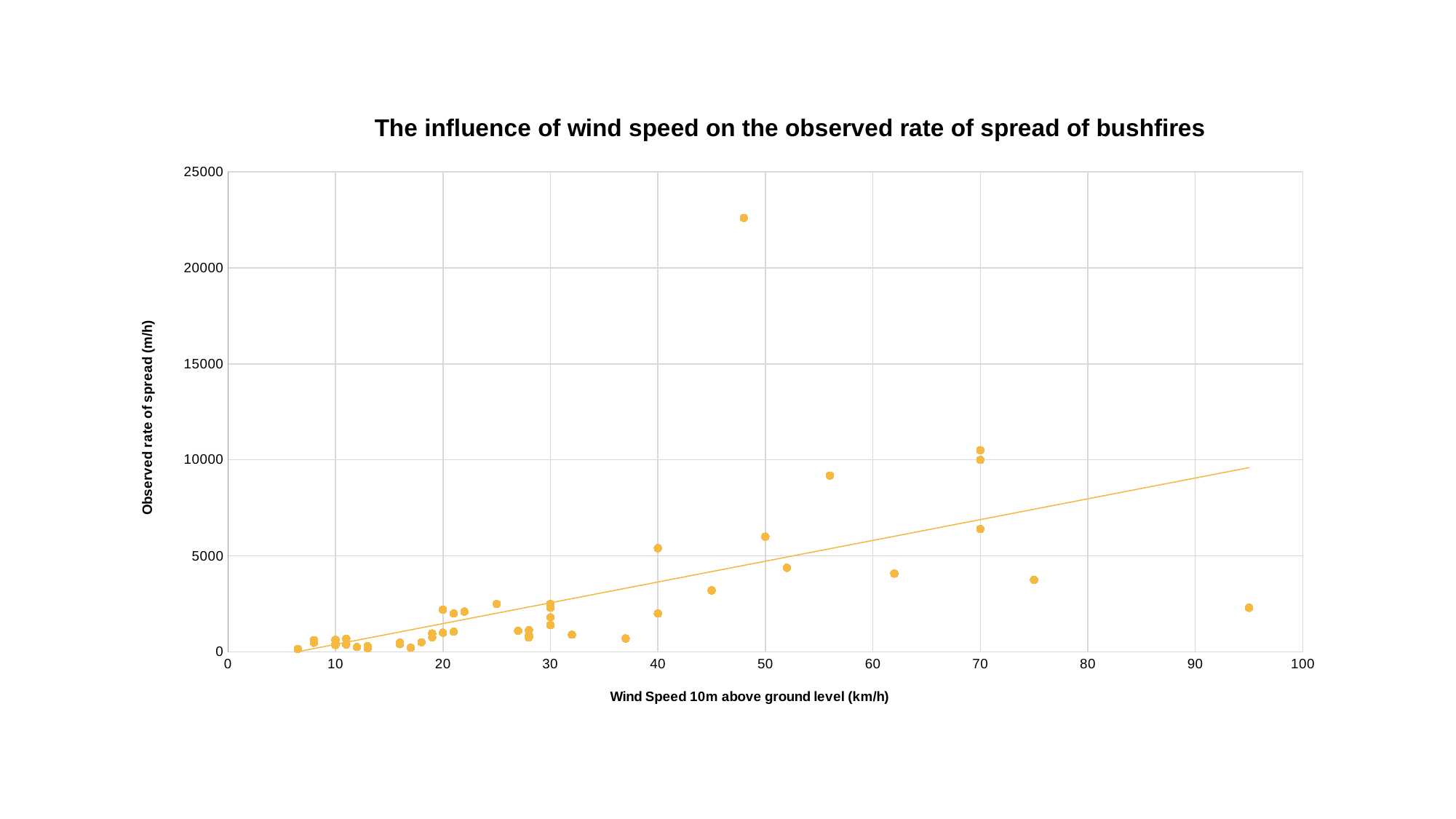

### Chart: The influence of wind speed on the observed rate of spread of bushfires

| Category |  |
|---|---|